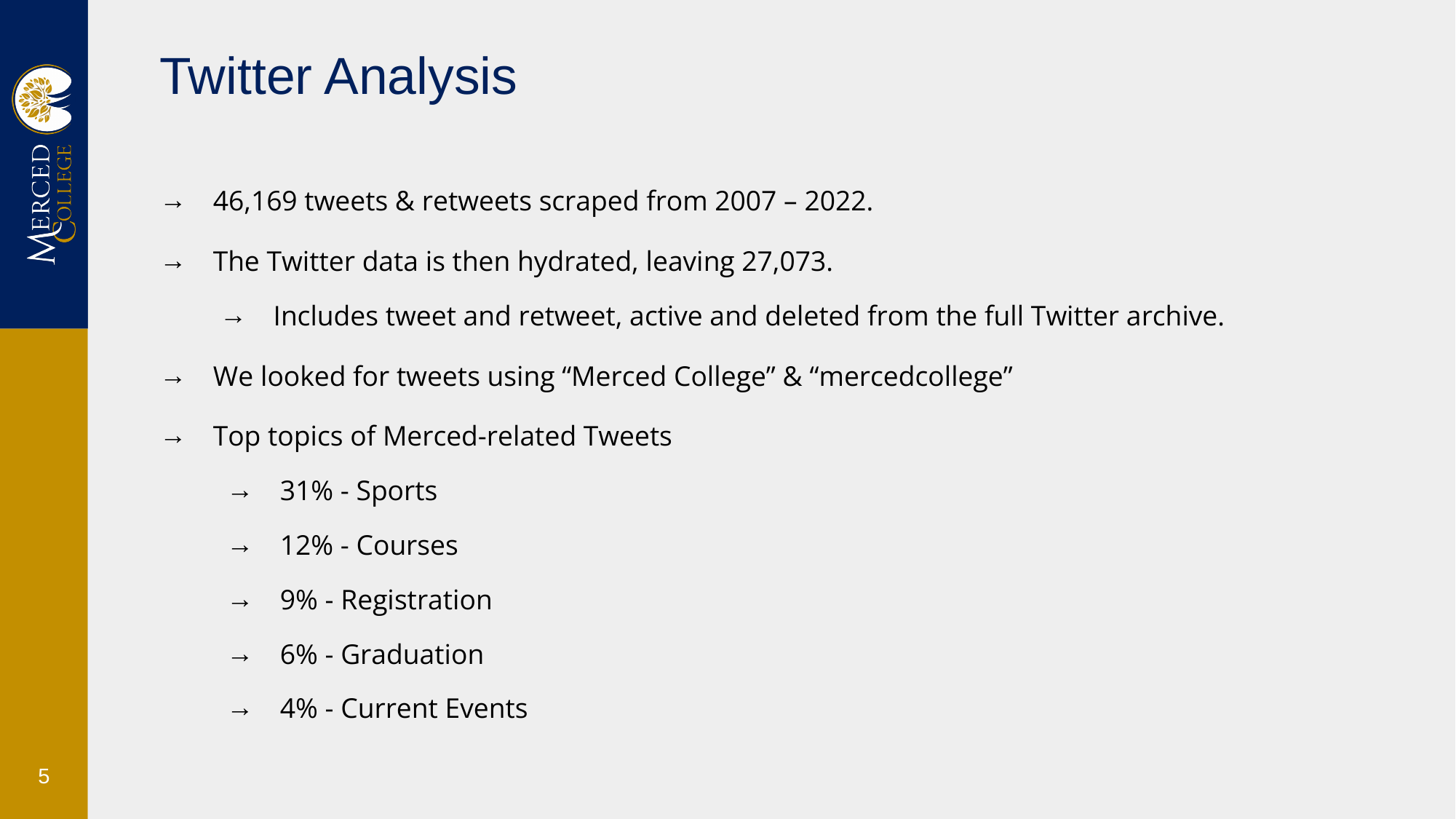

# Twitter Analysis
46,169 tweets & retweets scraped from 2007 – 2022.
The Twitter data is then hydrated, leaving 27,073.
Includes tweet and retweet, active and deleted from the full Twitter archive.
We looked for tweets using “Merced College” & “mercedcollege”
Top topics of Merced-related Tweets
31% - Sports
12% - Courses
9% - Registration
6% - Graduation
4% - Current Events

5